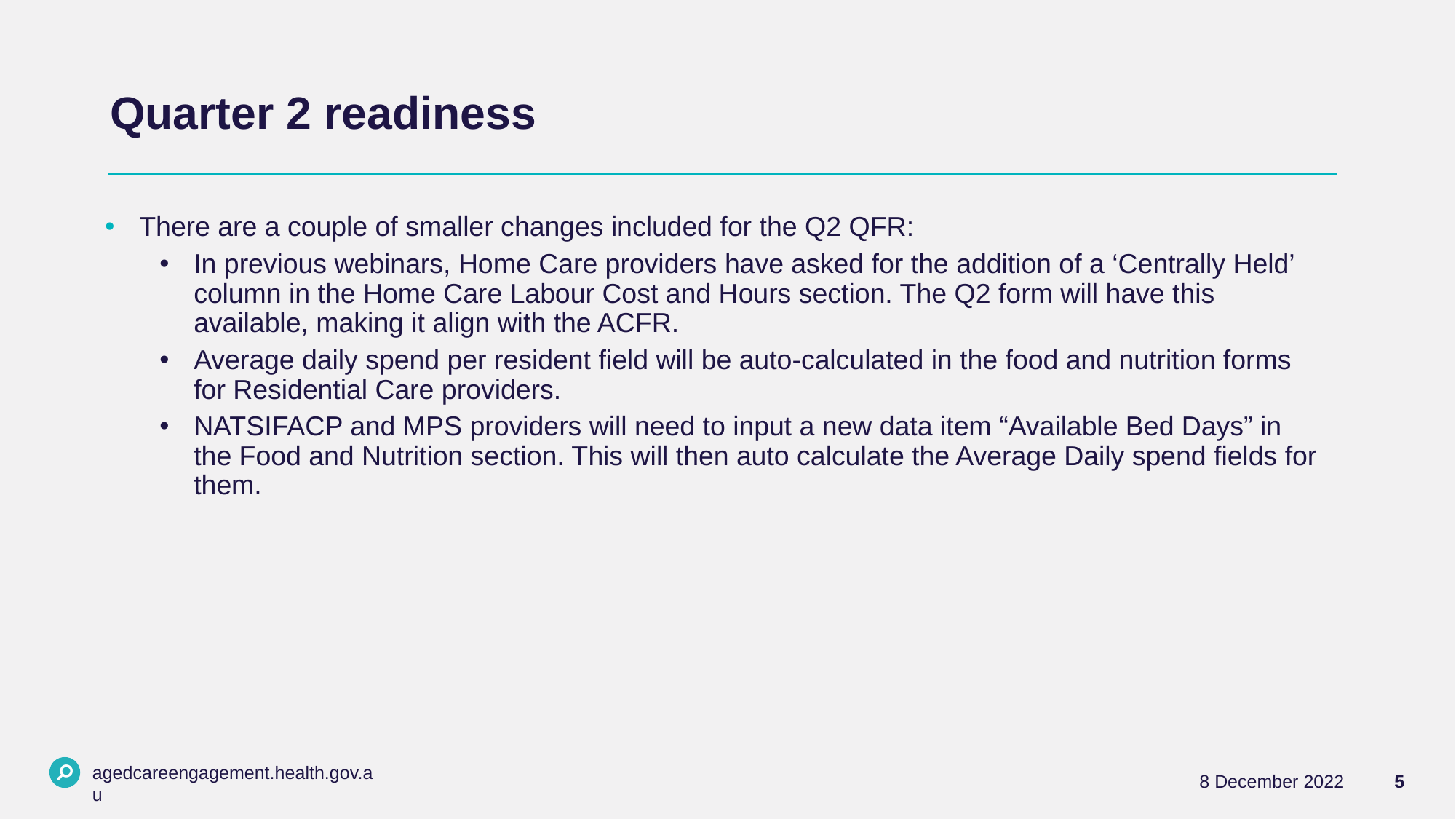

# Quarter 2 readiness
There are a couple of smaller changes included for the Q2 QFR:
In previous webinars, Home Care providers have asked for the addition of a ‘Centrally Held’ column in the Home Care Labour Cost and Hours section. The Q2 form will have this available, making it align with the ACFR.
Average daily spend per resident field will be auto-calculated in the food and nutrition forms for Residential Care providers.
NATSIFACP and MPS providers will need to input a new data item “Available Bed Days” in the Food and Nutrition section. This will then auto calculate the Average Daily spend fields for them.

agedcareengagement.health.gov.au
5
8 December 2022